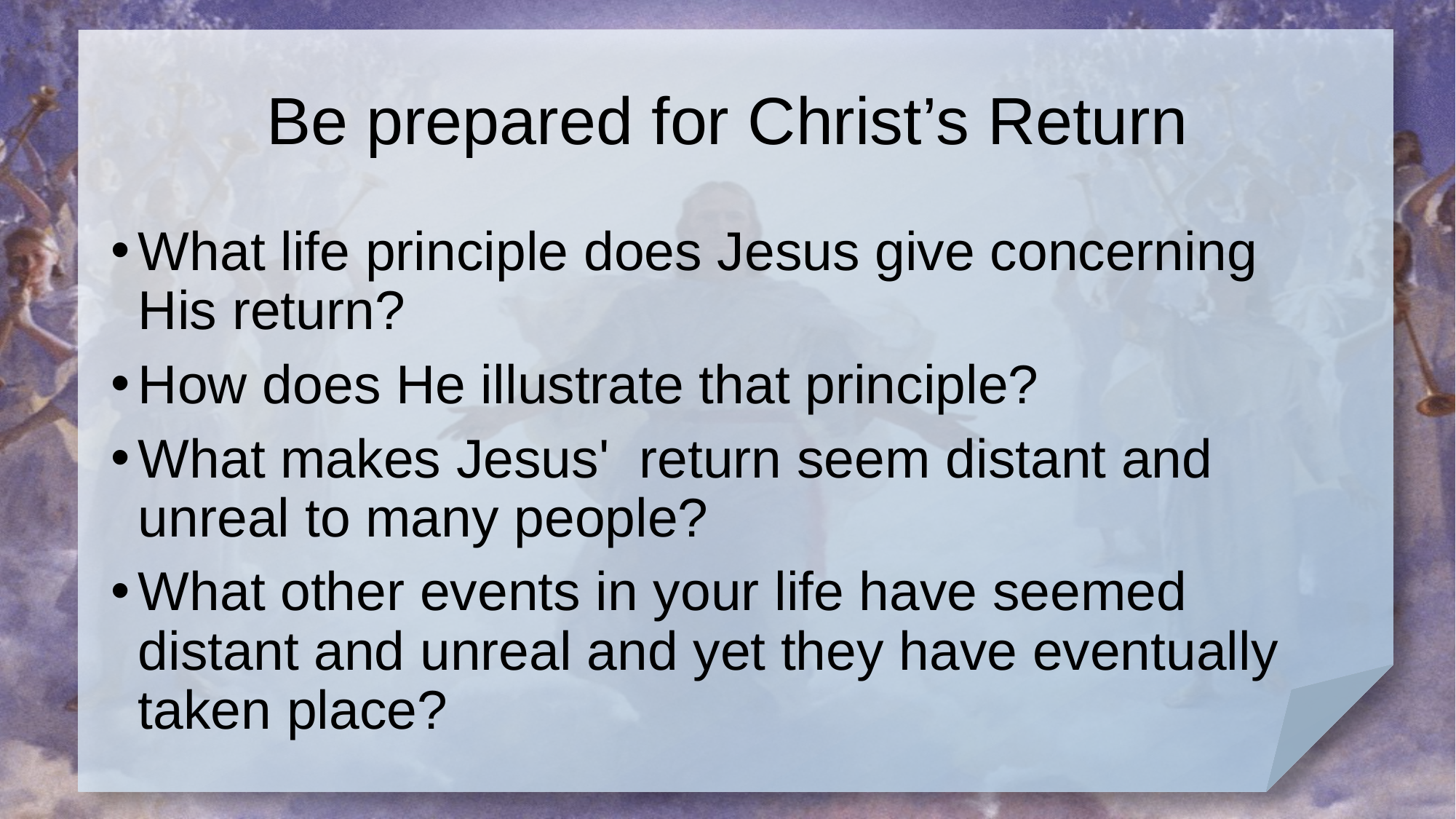

# Be prepared for Christ’s Return
What life principle does Jesus give concerning His return?
How does He illustrate that principle?
What makes Jesus'  return seem distant and unreal to many people?
What other events in your life have seemed distant and unreal and yet they have eventually taken place?